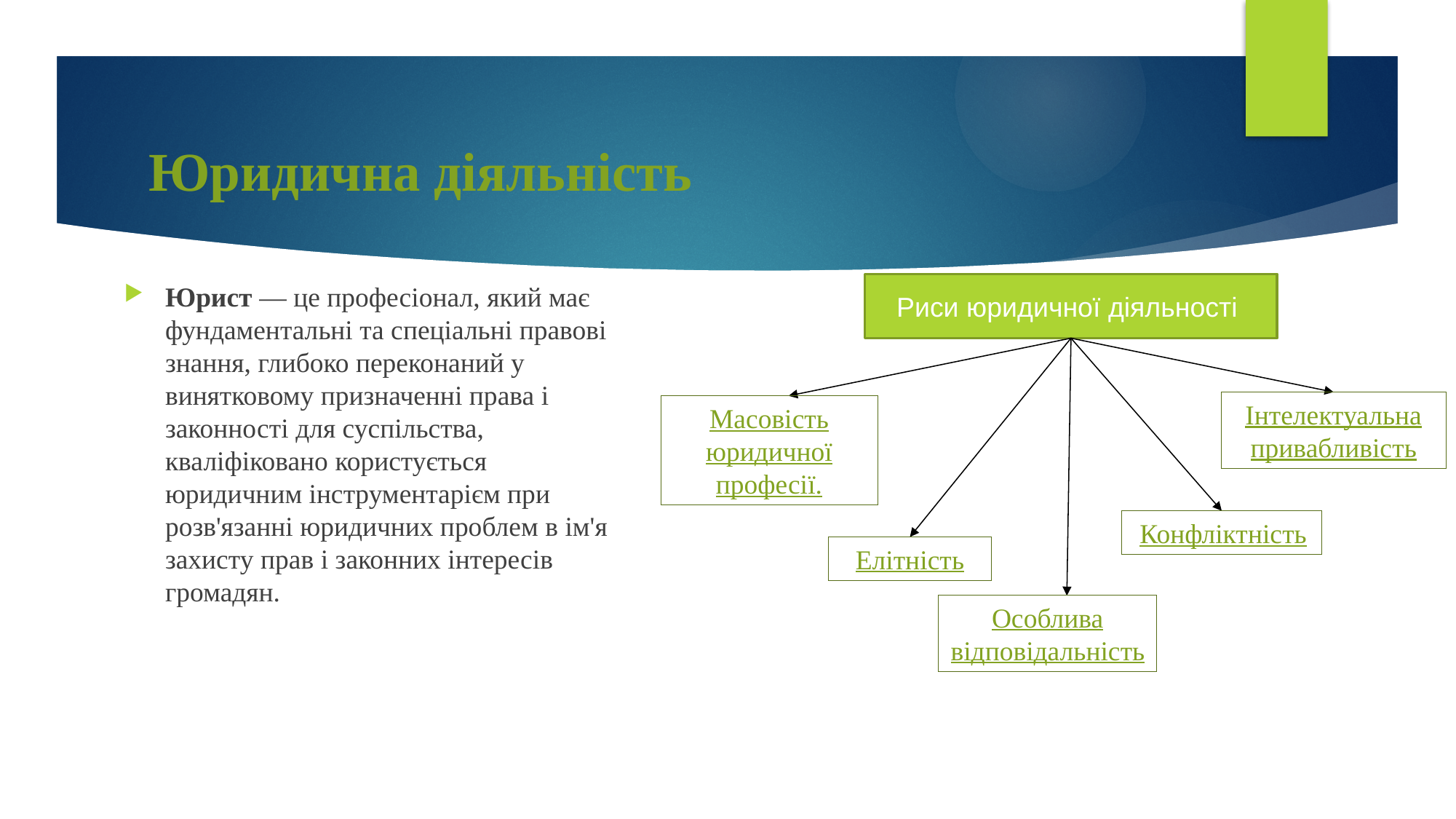

# Юридична діяльність
Юрист — це професіонал, який має фундаментальні та спеціальні правові знання, глибоко переконаний у винятковому призначенні права і законності для суспільства, кваліфіковано користується юридичним інструментарієм при розв'язанні юридичних проблем в ім'я захисту прав і законних інтересів громадян.
Риси юридичної діяльності
Інтелектуальна привабливість
Масовість юридичної професії.
 Конфліктність
Елітність
Особлива відповідальність